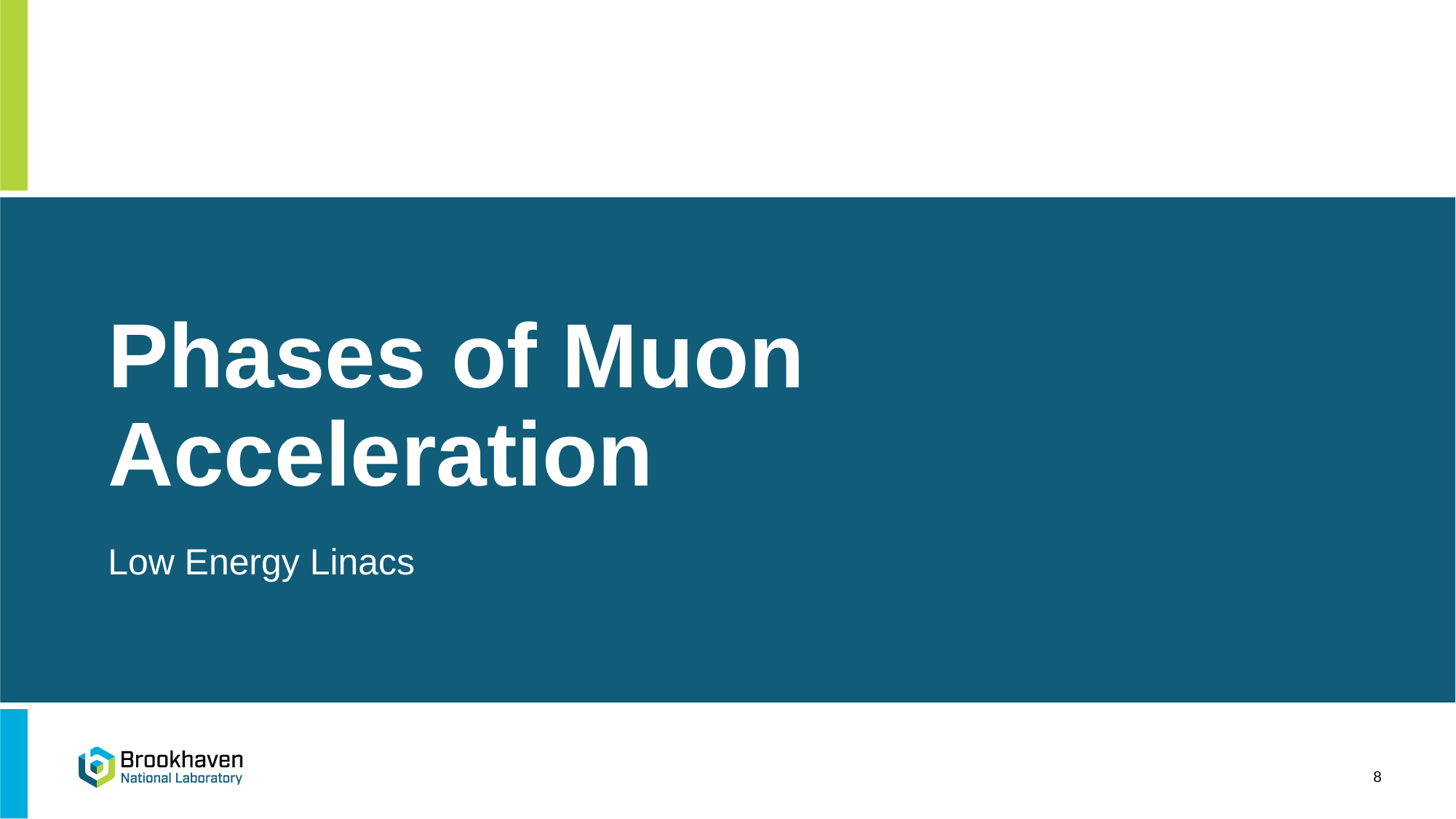

# Phases of Muon Acceleration
Low Energy Linacs
8